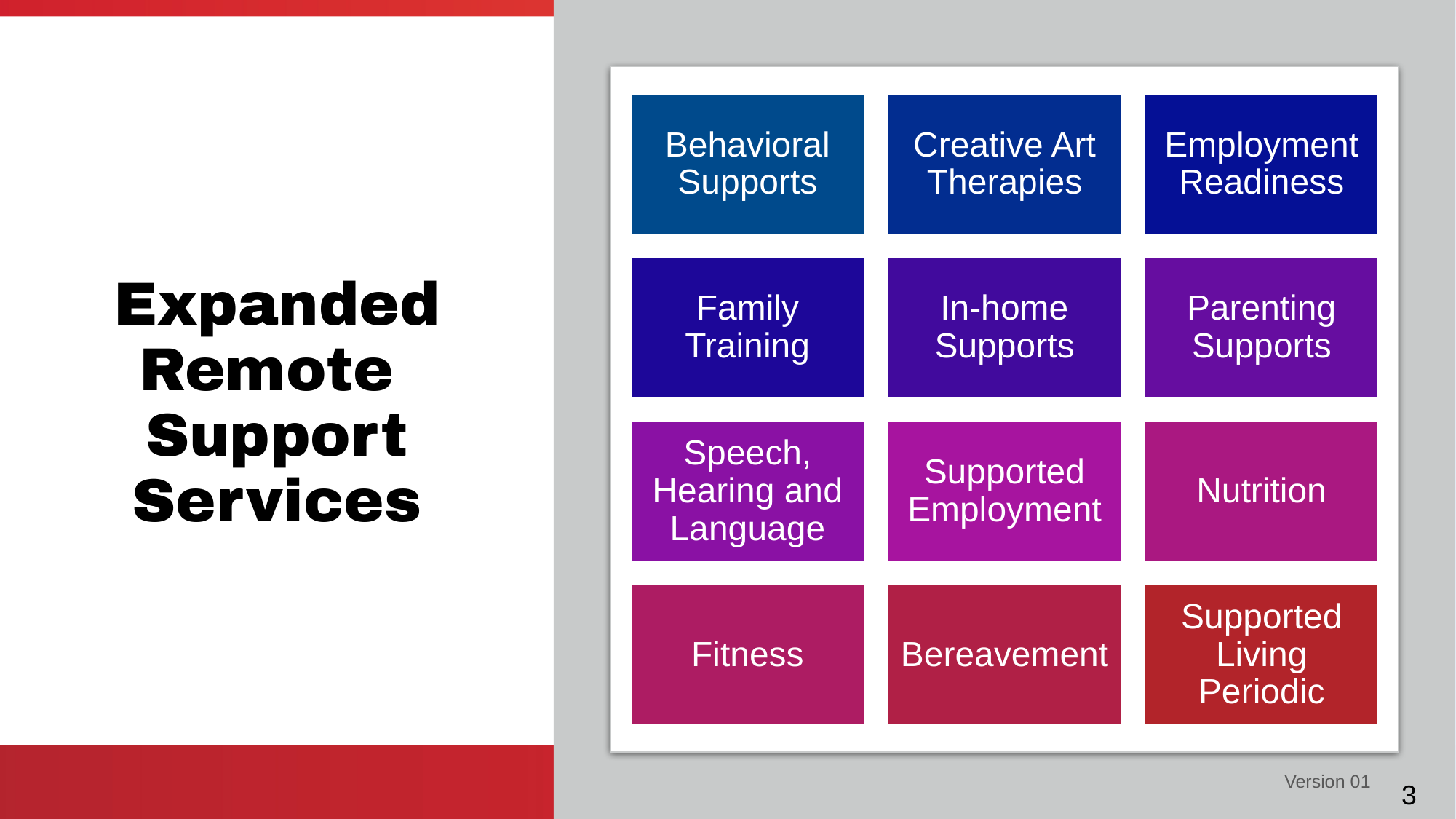

# Expanded Remote Support Services
Behavioral Supports
Creative Art Therapies
Employment Readiness
Family Training
In-home Supports
Parenting Supports
Speech, Hearing and Language
Supported Employment
Nutrition
Fitness
Bereavement
Supported Living Periodic
Version 01
3